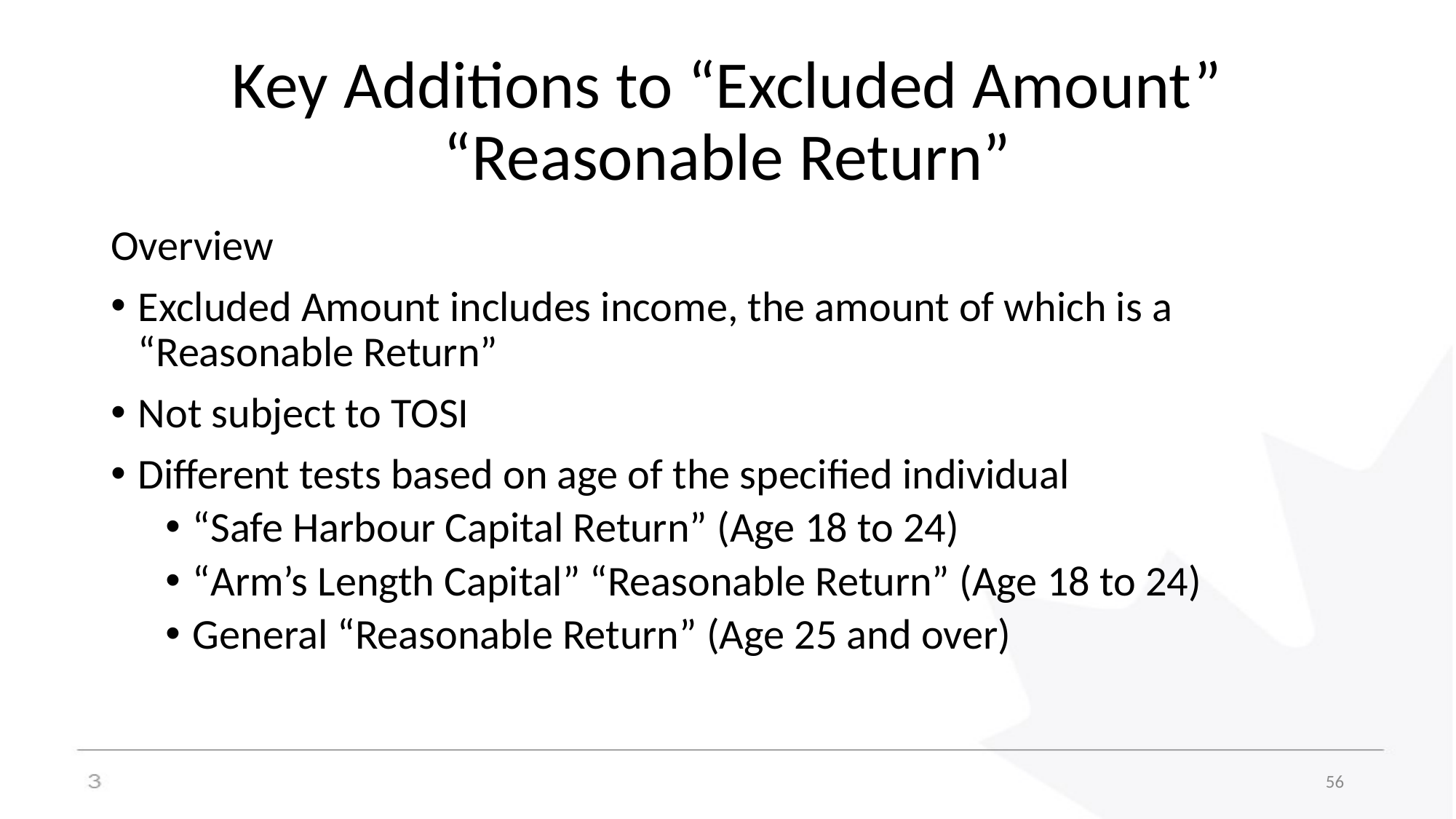

# Key Additions to “Excluded Amount” “Reasonable Return”
Overview
Excluded Amount includes income, the amount of which is a “Reasonable Return”
Not subject to TOSI
Different tests based on age of the specified individual
“Safe Harbour Capital Return” (Age 18 to 24)
“Arm’s Length Capital” “Reasonable Return” (Age 18 to 24)
General “Reasonable Return” (Age 25 and over)

56